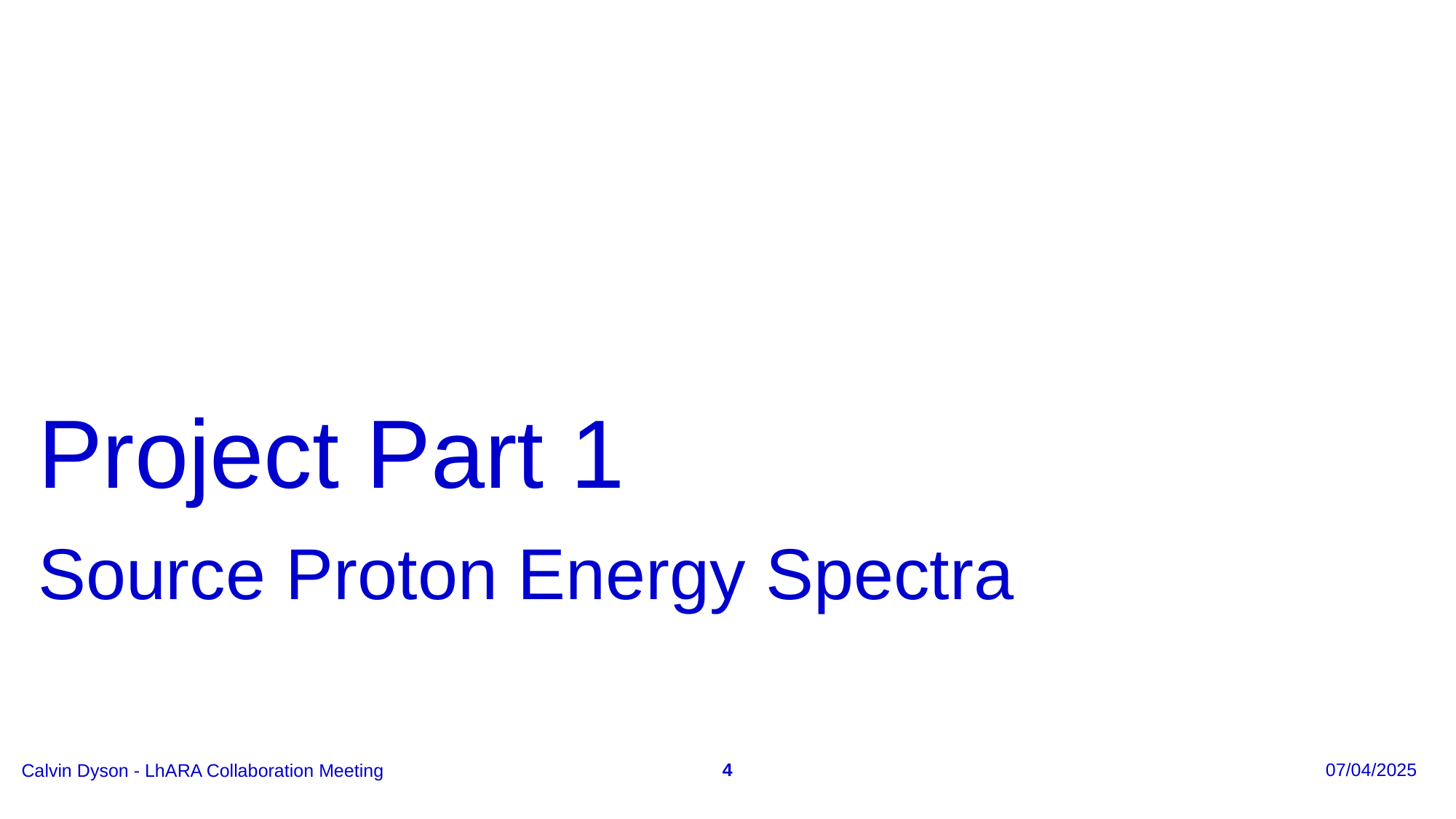

# Project Part 1
Source Proton Energy Spectra
LhARA Collaboration Meeting
Calvin Dyson - LhARA Collaboration Meeting
LhARA Collaboration Meeting
4
4
07/04/2025